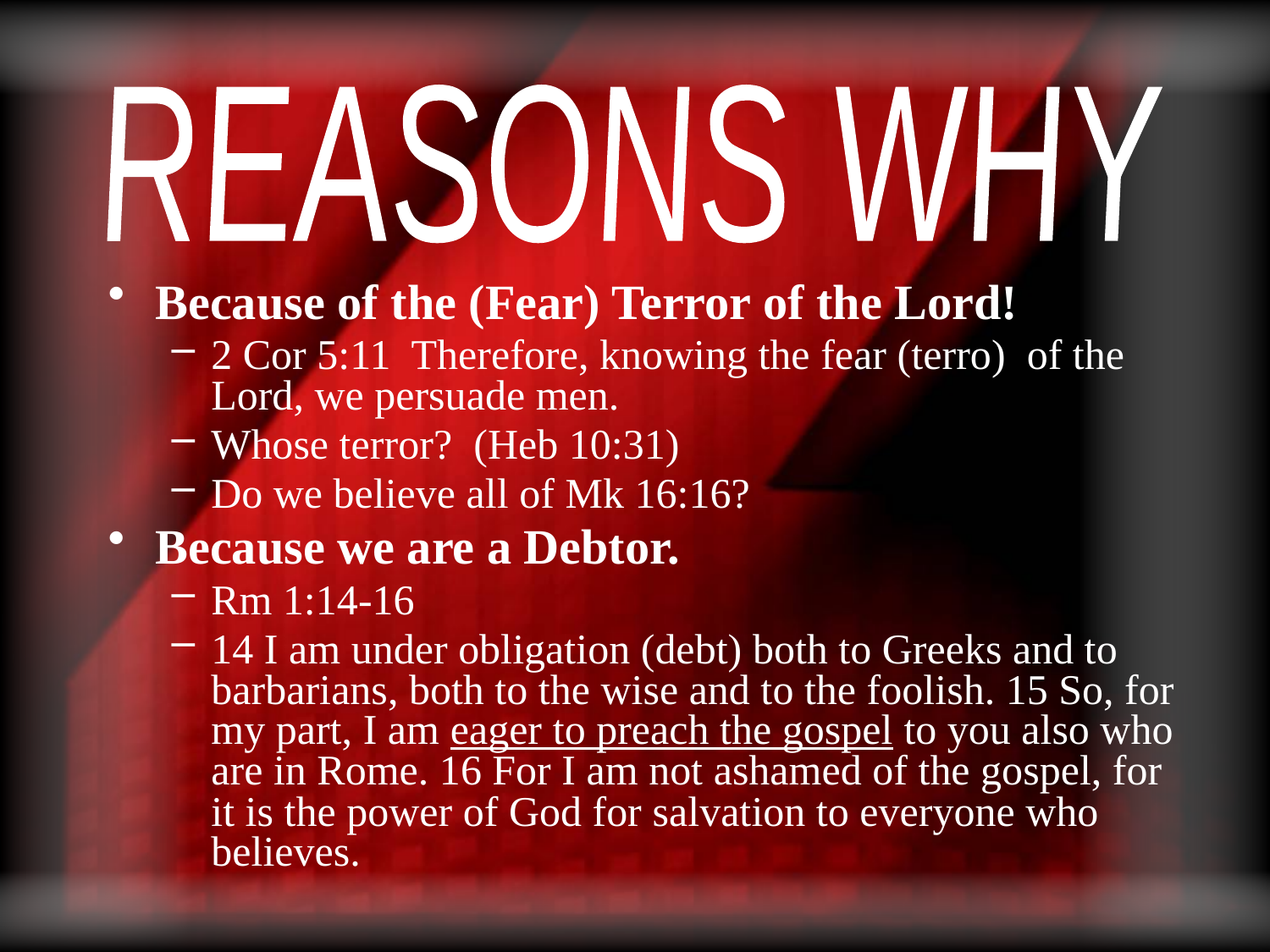

REASONS WHY
Because of the (Fear) Terror of the Lord!
2 Cor 5:11  Therefore, knowing the fear (terro)  of the Lord, we persuade men.
Whose terror?  (Heb 10:31)
Do we believe all of Mk 16:16?
Because we are a Debtor.
Rm 1:14-16
14 I am under obligation (debt) both to Greeks and to barbarians, both to the wise and to the foolish. 15 So, for my part, I am eager to preach the gospel to you also who are in Rome. 16 For I am not ashamed of the gospel, for it is the power of God for salvation to everyone who believes.